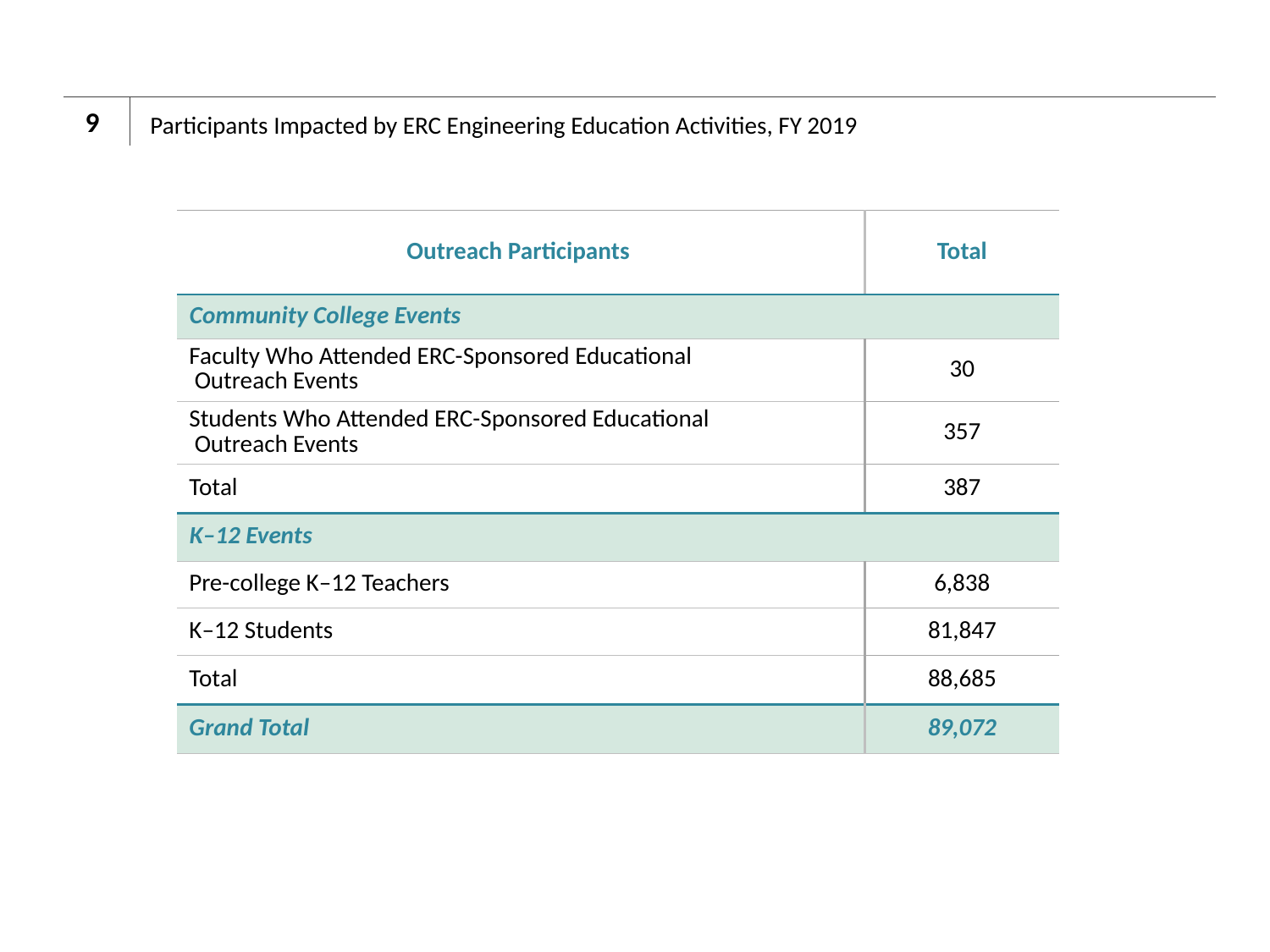

9
# Participants Impacted by ERC Engineering Education Activities, FY 2019
| Outreach Participants | Total |
| --- | --- |
| Community College Events |  |
| Faculty Who Attended ERC-Sponsored Educational Outreach Events | 30 |
| Students Who Attended ERC-Sponsored Educational Outreach Events | 357 |
| Total | 387 |
| K–12 Events |  |
| Pre-college K–12 Teachers | 6,838 |
| K–12 Students | 81,847 |
| Total | 88,685 |
| Grand Total | 89,072 |